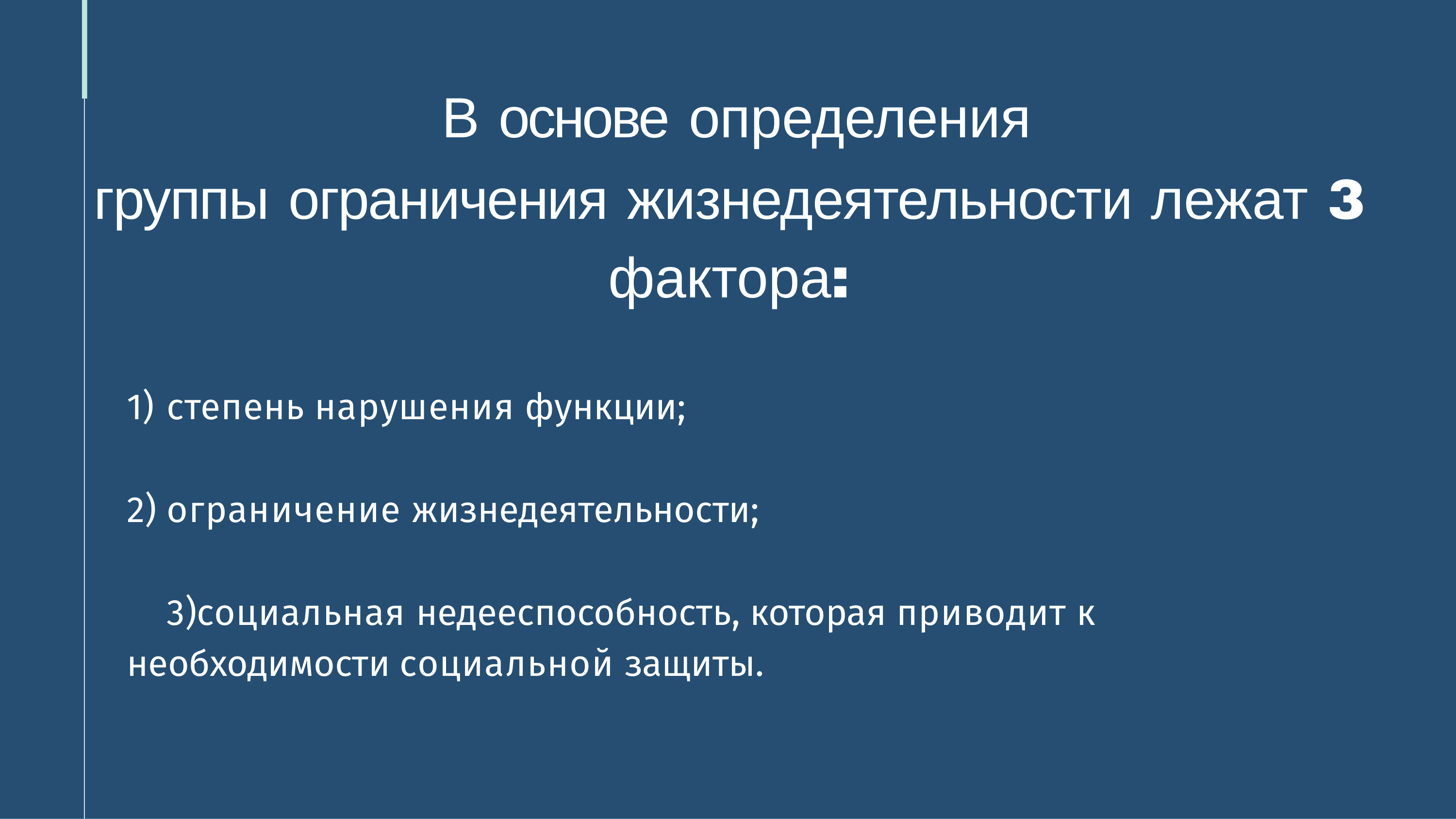

# В основе определения
группы ограничения жизнедеятельности лежат 3 фактора:
степень нарушения функции;

ограничение жизнедеятельности;

социальная недееспособность, которая приводит к необходимости социальной защиты.